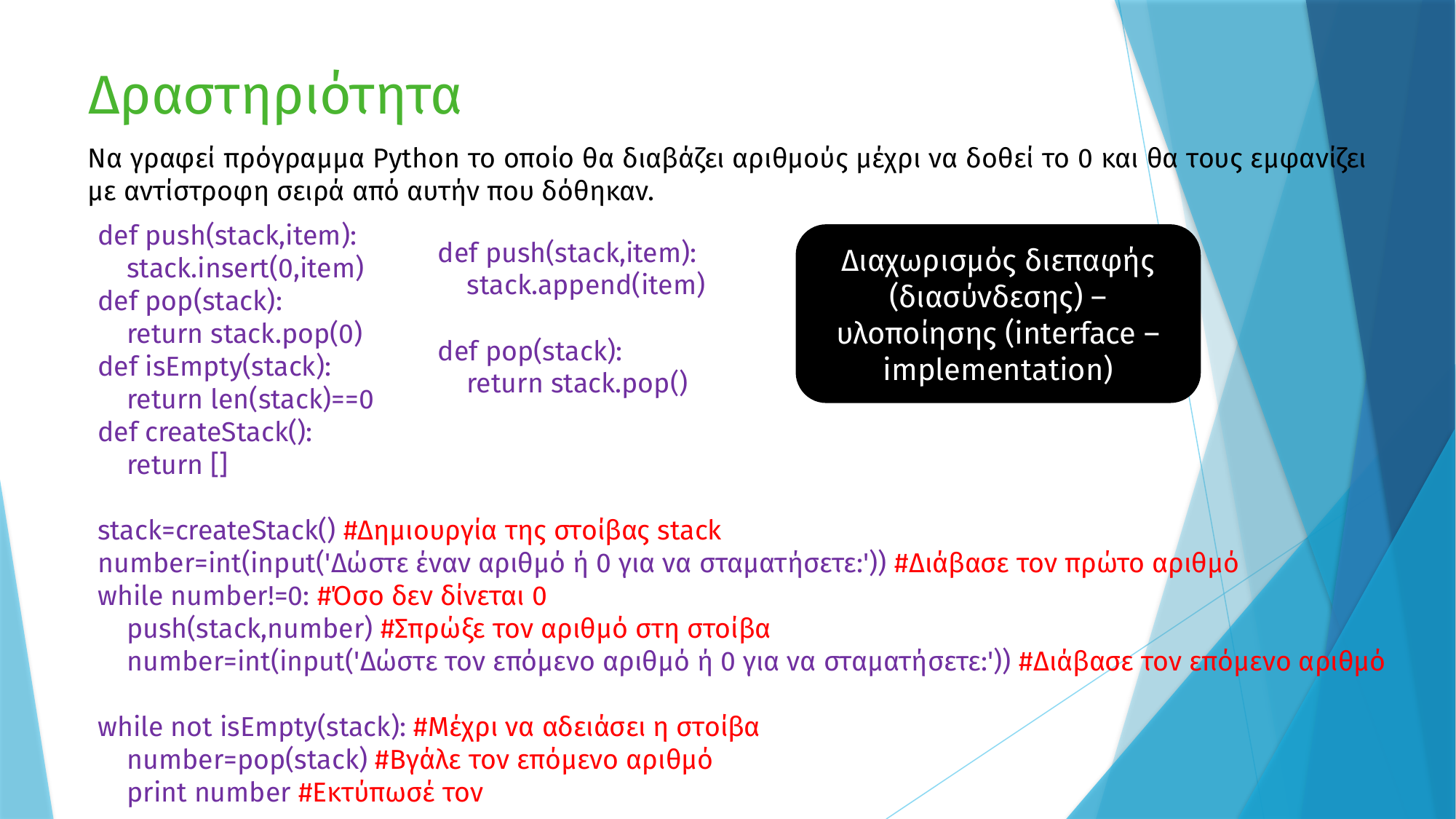

# Δραστηριότητα
Να γραφεί πρόγραμμα Python το οποίο θα διαβάζει αριθμούς μέχρι να δοθεί το 0 και θα τους εμφανίζει με αντίστροφη σειρά από αυτήν που δόθηκαν.
def push(stack,item):
    stack.insert(0,item)
def pop(stack):
    return stack.pop(0)
def isEmpty(stack):
    return len(stack)==0
def createStack():
    return []

stack=createStack() #Δημιουργία της στοίβας stack
number=int(input('Δώστε έναν αριθμό ή 0 για να σταματήσετε:')) #Διάβασε τον πρώτο αριθμό
while number!=0: #Όσο δεν δίνεται 0
    push(stack,number) #Σπρώξε τον αριθμό στη στοίβα
    number=int(input('Δώστε τον επόμενο αριθμό ή 0 για να σταματήσετε:')) #Διάβασε τον επόμενο αριθμό

while not isEmpty(stack): #Μέχρι να αδειάσει η στοίβα
    number=pop(stack) #Βγάλε τον επόμενο αριθμό
    print number #Εκτύπωσέ τον
Διαχωρισμός διεπαφής
(διασύνδεσης) – υλοποίησης (interface – implementation)
def push(stack,item):
    stack.append(item)

def pop(stack):
    return stack.pop()